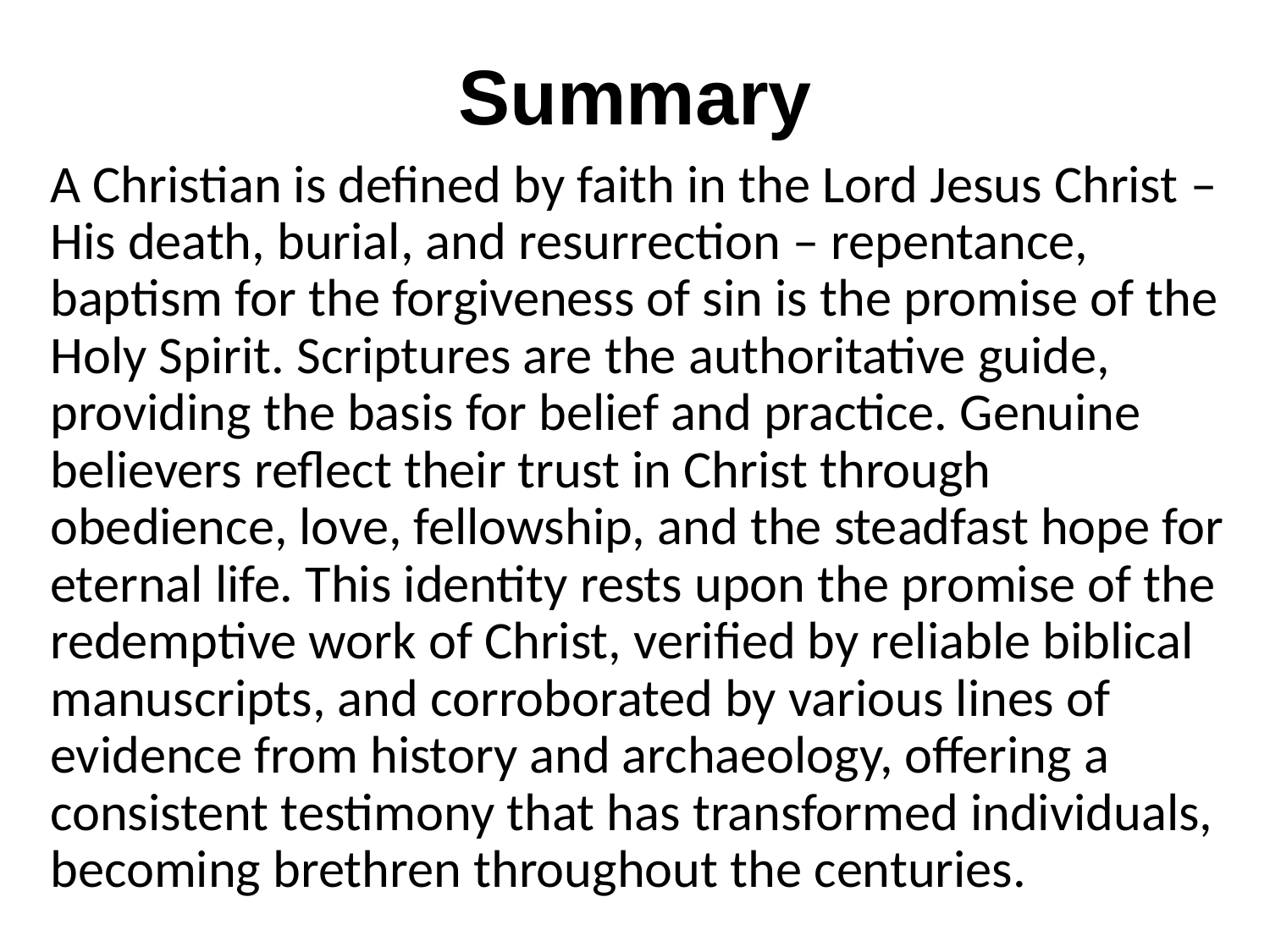

# Summary
A Christian is defined by faith in the Lord Jesus Christ – His death, burial, and resurrection – repentance, baptism for the forgiveness of sin is the promise of the Holy Spirit. Scriptures are the authoritative guide, providing the basis for belief and practice. Genuine believers reflect their trust in Christ through obedience, love, fellowship, and the steadfast hope for eternal life. This identity rests upon the promise of the redemptive work of Christ, verified by reliable biblical manuscripts, and corroborated by various lines of evidence from history and archaeology, offering a consistent testimony that has transformed individuals, becoming brethren throughout the centuries.